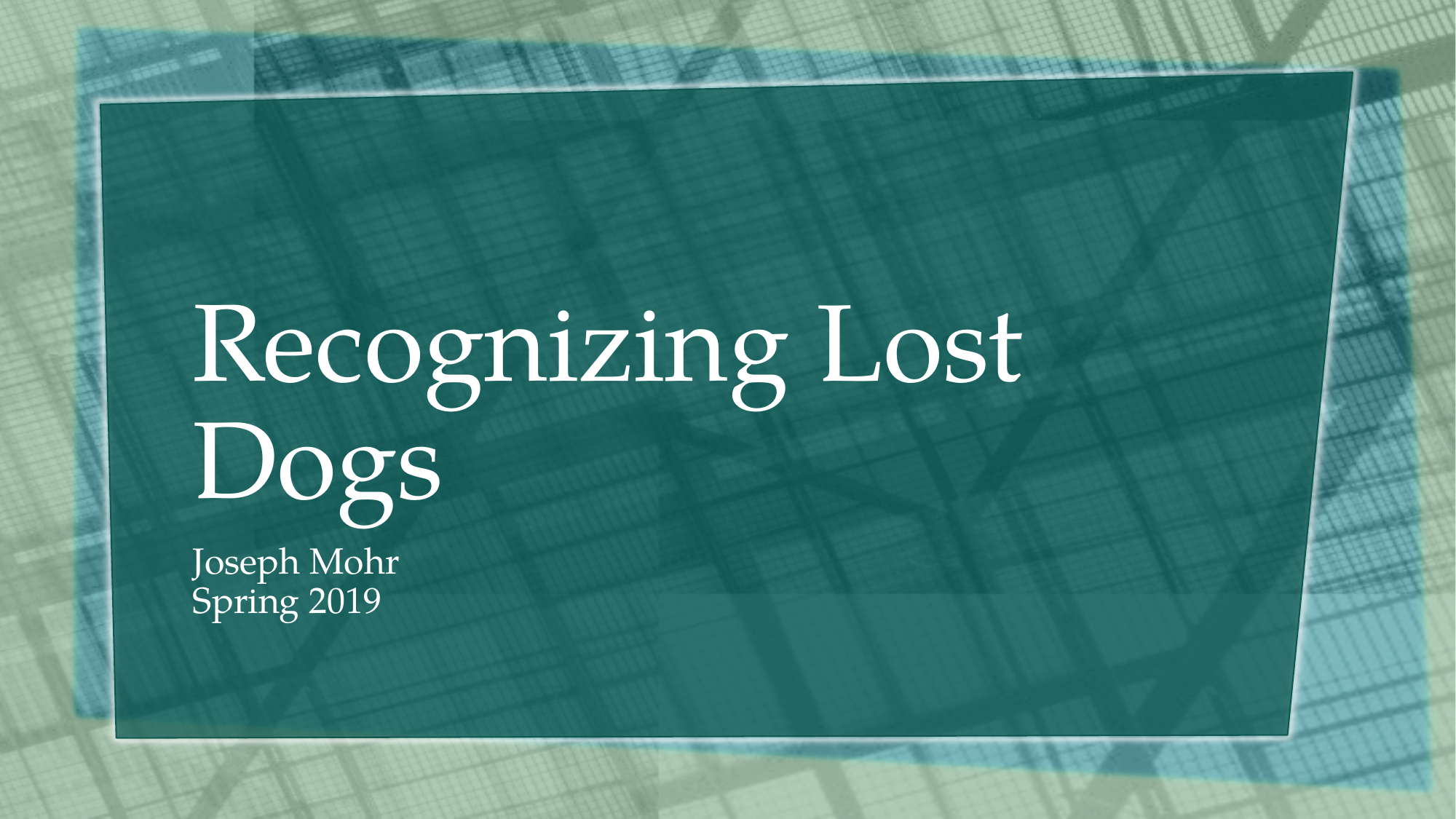

# Recognizing Lost Dogs
Joseph Mohr
Spring 2019